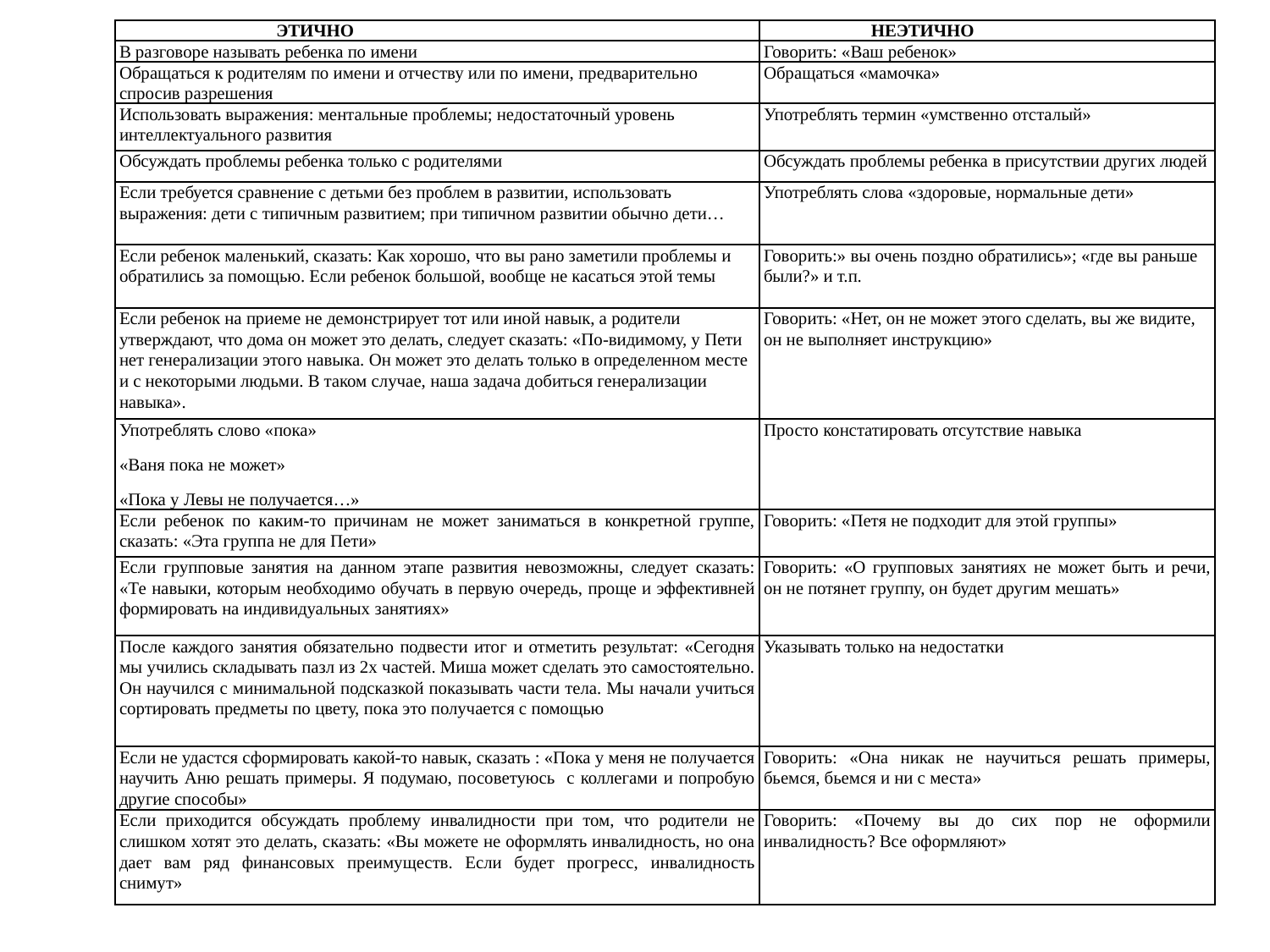

| ЭТИЧНО | НЕЭТИЧНО |
| --- | --- |
| В разговоре называть ребенка по имени | Говорить: «Ваш ребенок» |
| Обращаться к родителям по имени и отчеству или по имени, предварительно спросив разрешения | Обращаться «мамочка» |
| Использовать выражения: ментальные проблемы; недостаточный уровень интеллектуального развития | Употреблять термин «умственно отсталый» |
| Обсуждать проблемы ребенка только с родителями | Обсуждать проблемы ребенка в присутствии других людей |
| Если требуется сравнение с детьми без проблем в развитии, использовать выражения: дети с типичным развитием; при типичном развитии обычно дети… | Употреблять слова «здоровые, нормальные дети» |
| Если ребенок маленький, сказать: Как хорошо, что вы рано заметили проблемы и обратились за помощью. Если ребенок большой, вообще не касаться этой темы | Говорить:» вы очень поздно обратились»; «где вы раньше были?» и т.п. |
| Если ребенок на приеме не демонстрирует тот или иной навык, а родители утверждают, что дома он может это делать, следует сказать: «По-видимому, у Пети нет генерализации этого навыка. Он может это делать только в определенном месте и с некоторыми людьми. В таком случае, наша задача добиться генерализации навыка». | Говорить: «Нет, он не может этого сделать, вы же видите, он не выполняет инструкцию» |
| Употреблять слово «пока» «Ваня пока не может» «Пока у Левы не получается…» | Просто констатировать отсутствие навыка |
| Если ребенок по каким-то причинам не может заниматься в конкретной группе, сказать: «Эта группа не для Пети» | Говорить: «Петя не подходит для этой группы» |
| Если групповые занятия на данном этапе развития невозможны, следует сказать: «Те навыки, которым необходимо обучать в первую очередь, проще и эффективней формировать на индивидуальных занятиях» | Говорить: «О групповых занятиях не может быть и речи, он не потянет группу, он будет другим мешать» |
| После каждого занятия обязательно подвести итог и отметить результат: «Сегодня мы учились складывать пазл из 2х частей. Миша может сделать это самостоятельно. Он научился с минимальной подсказкой показывать части тела. Мы начали учиться сортировать предметы по цвету, пока это получается с помощью | Указывать только на недостатки |
| Если не удастся сформировать какой-то навык, сказать : «Пока у меня не получается научить Аню решать примеры. Я подумаю, посоветуюсь с коллегами и попробую другие способы» | Говорить: «Она никак не научиться решать примеры, бьемся, бьемся и ни с места» |
| Если приходится обсуждать проблему инвалидности при том, что родители не слишком хотят это делать, сказать: «Вы можете не оформлять инвалидность, но она дает вам ряд финансовых преимуществ. Если будет прогресс, инвалидность снимут» | Говорить: «Почему вы до сих пор не оформили инвалидность? Все оформляют» |